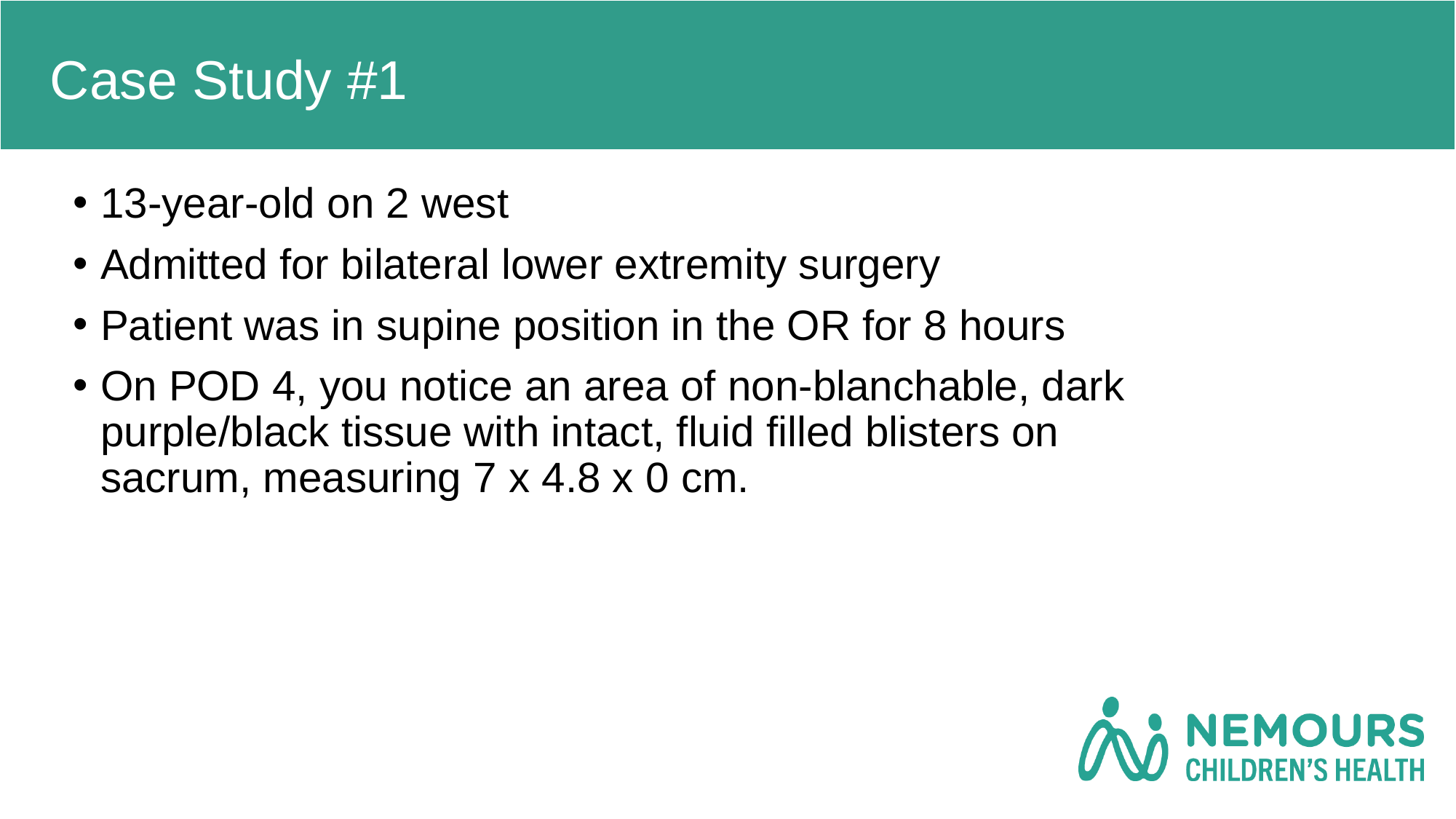

# Case Study #1
13-year-old on 2 west
Admitted for bilateral lower extremity surgery
Patient was in supine position in the OR for 8 hours
On POD 4, you notice an area of non-blanchable, dark purple/black tissue with intact, fluid filled blisters on sacrum, measuring 7 x 4.8 x 0 cm.